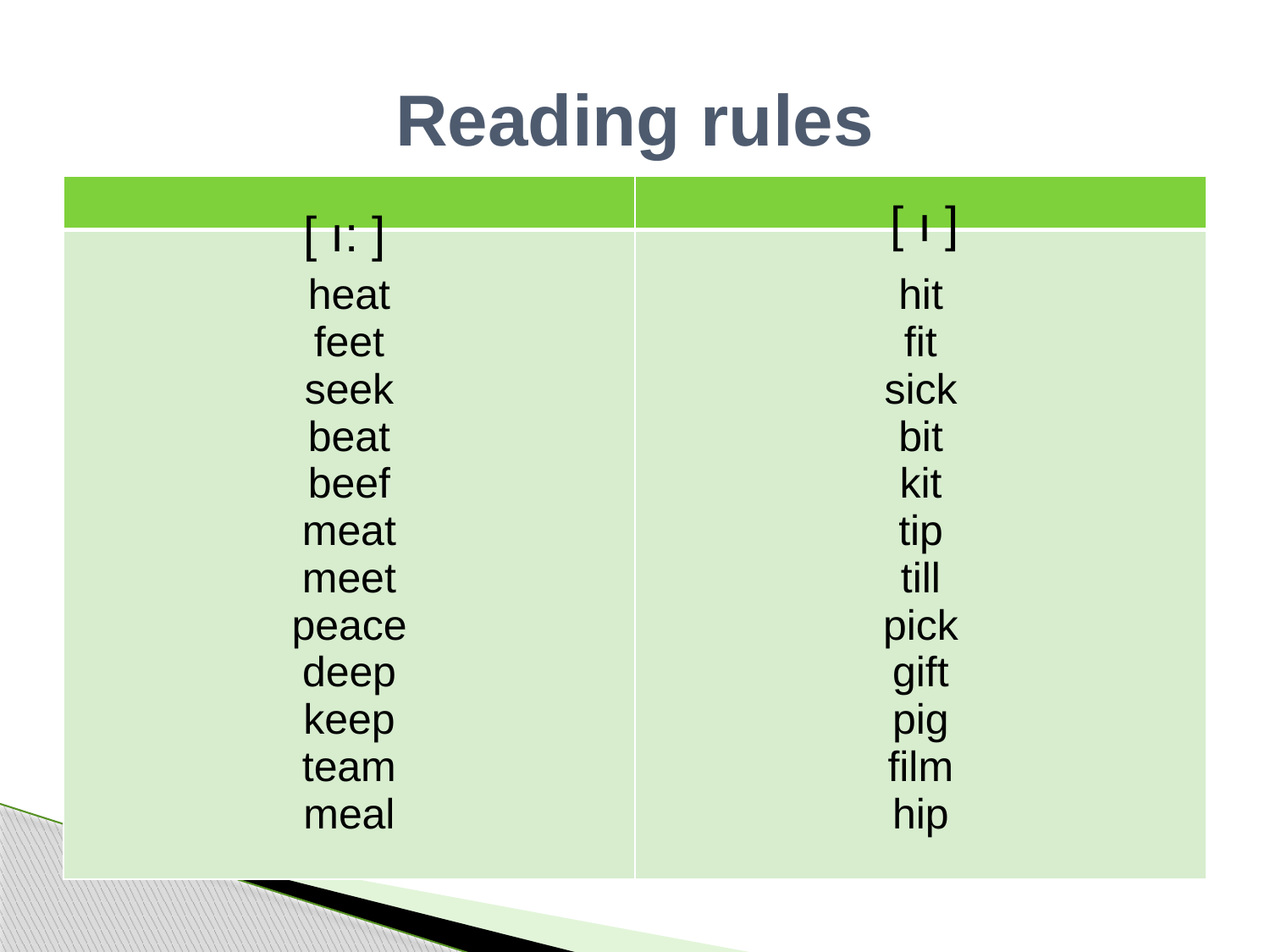

# Reading rules
|  |  |
| --- | --- |
| heat feet seek beat beef meat meet peace deep keep team meal | hit fit sick bit kit tip till pick gift pig film hip |
[ ı ]
[ ı: ]